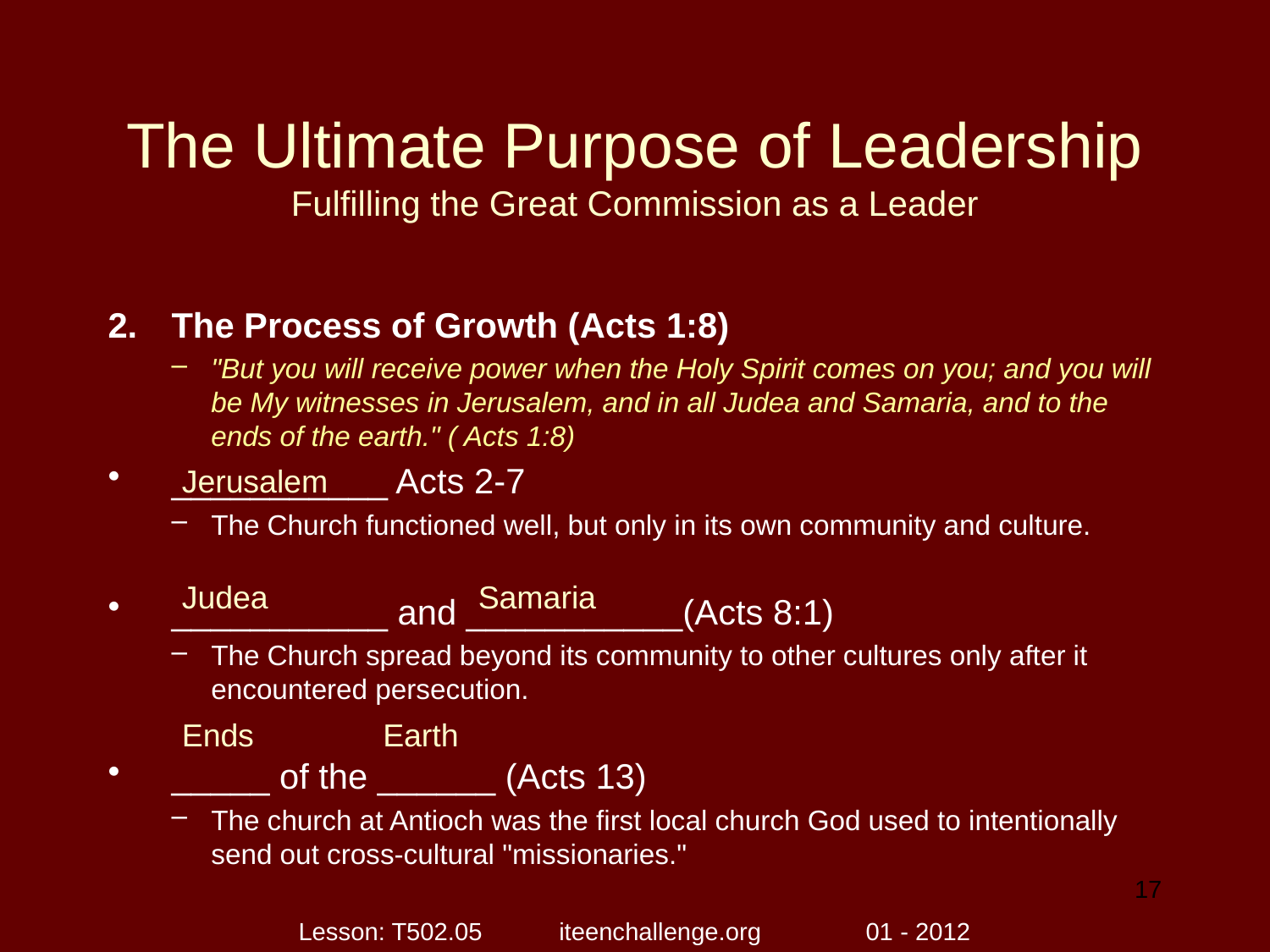

# The Ultimate Purpose of Leadership Fulfilling the Great Commission as a Leader
The Process of Growth (Acts 1:8)
"But you will receive power when the Holy Spirit comes on you; and you will be My witnesses in Jerusalem, and in all Judea and Samaria, and to the ends of the earth." ( Acts 1:8)
___________ Acts 2-7
The Church functioned well, but only in its own community and culture.

___________ and ___________(Acts 8:1)
The Church spread beyond its community to other cultures only after it encountered persecution.

_____ of the ______ (Acts 13)
The church at Antioch was the first local church God used to intentionally send out cross-cultural "missionaries."
Jerusalem
Judea
Samaria
Ends
Earth
17
Lesson: T502.05           iteenchallenge.org               01 - 2012